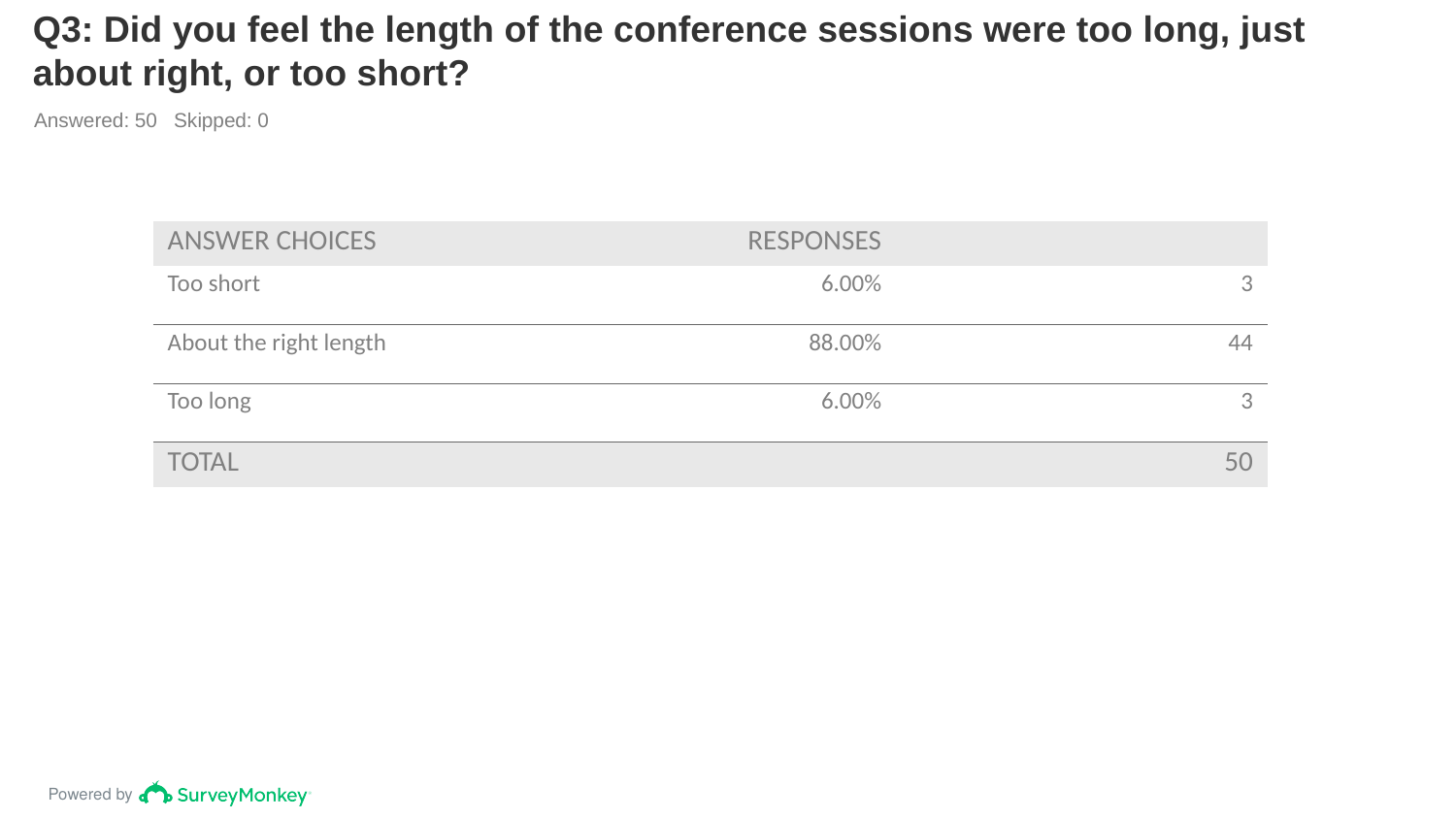

# Q3: Did you feel the length of the conference sessions were too long, just about right, or too short?
Answered: 50   Skipped: 0
| ANSWER CHOICES | RESPONSES |  |
| --- | --- | --- |
| Too short | 6.00% | 3 |
| About the right length | 88.00% | 44 |
| Too long | 6.00% | 3 |
| TOTAL |  | 50 |